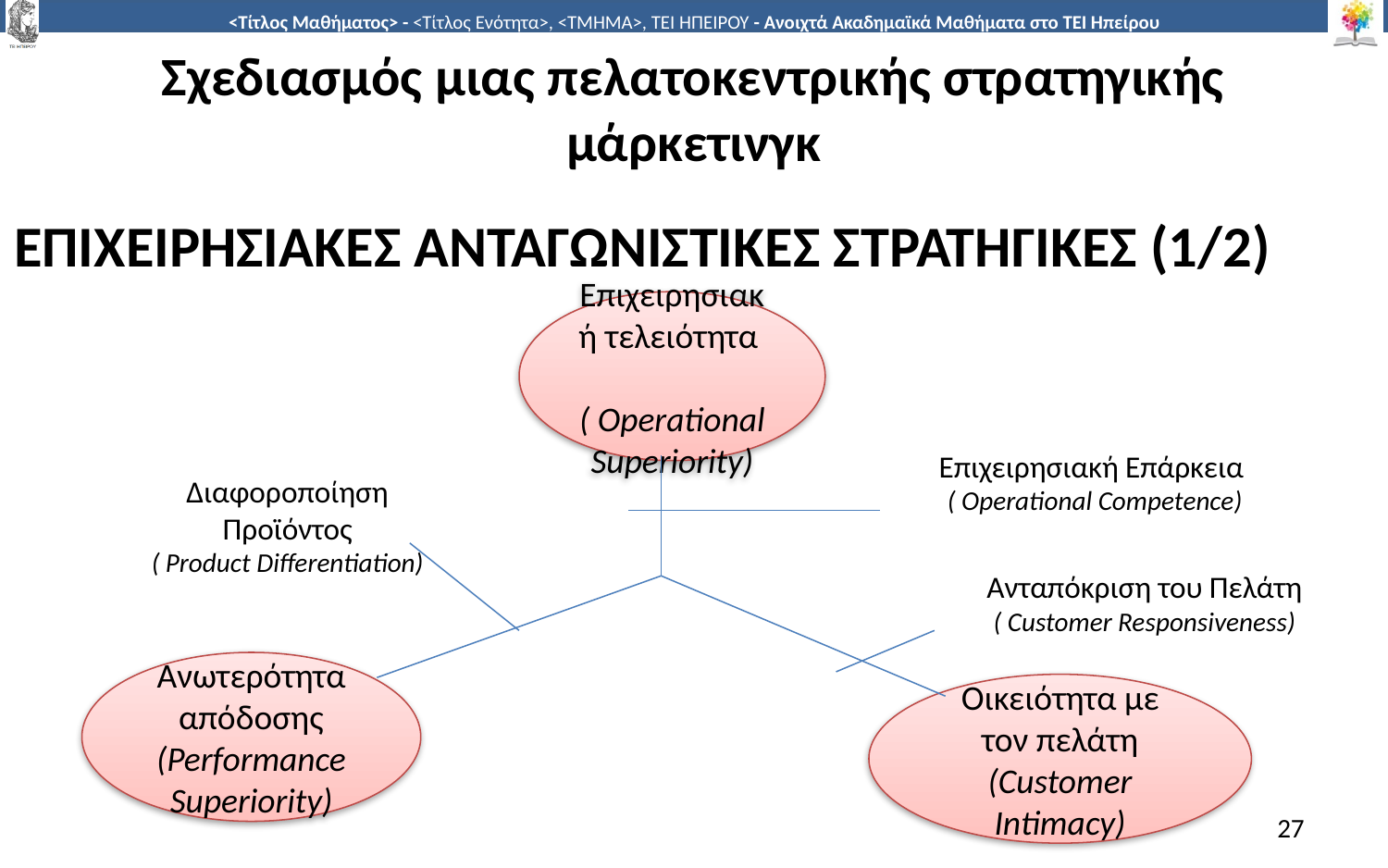

# Σχεδιασμός μιας πελατοκεντρικής στρατηγικής μάρκετινγκ
ΕΠΙΧΕΙΡΗΣΙΑΚΕΣ ΑΝΤΑΓΩΝΙΣΤΙΚΕΣ ΣΤΡΑΤΗΓΙΚΕΣ (1/2)
Επιχειρησιακή τελειότητα      ( Operational Superiority)

Επιχειρησιακή Επάρκεια
( Operational Competence)

Διαφοροποίηση Προϊόντος
( Product Differentiation)

Ανταπόκριση του Πελάτη
( Customer Responsiveness)
Ανωτερότητα απόδοσης
(Performance Superiority)
Οικειότητα με τον πελάτη
(Customer Intimacy)
27